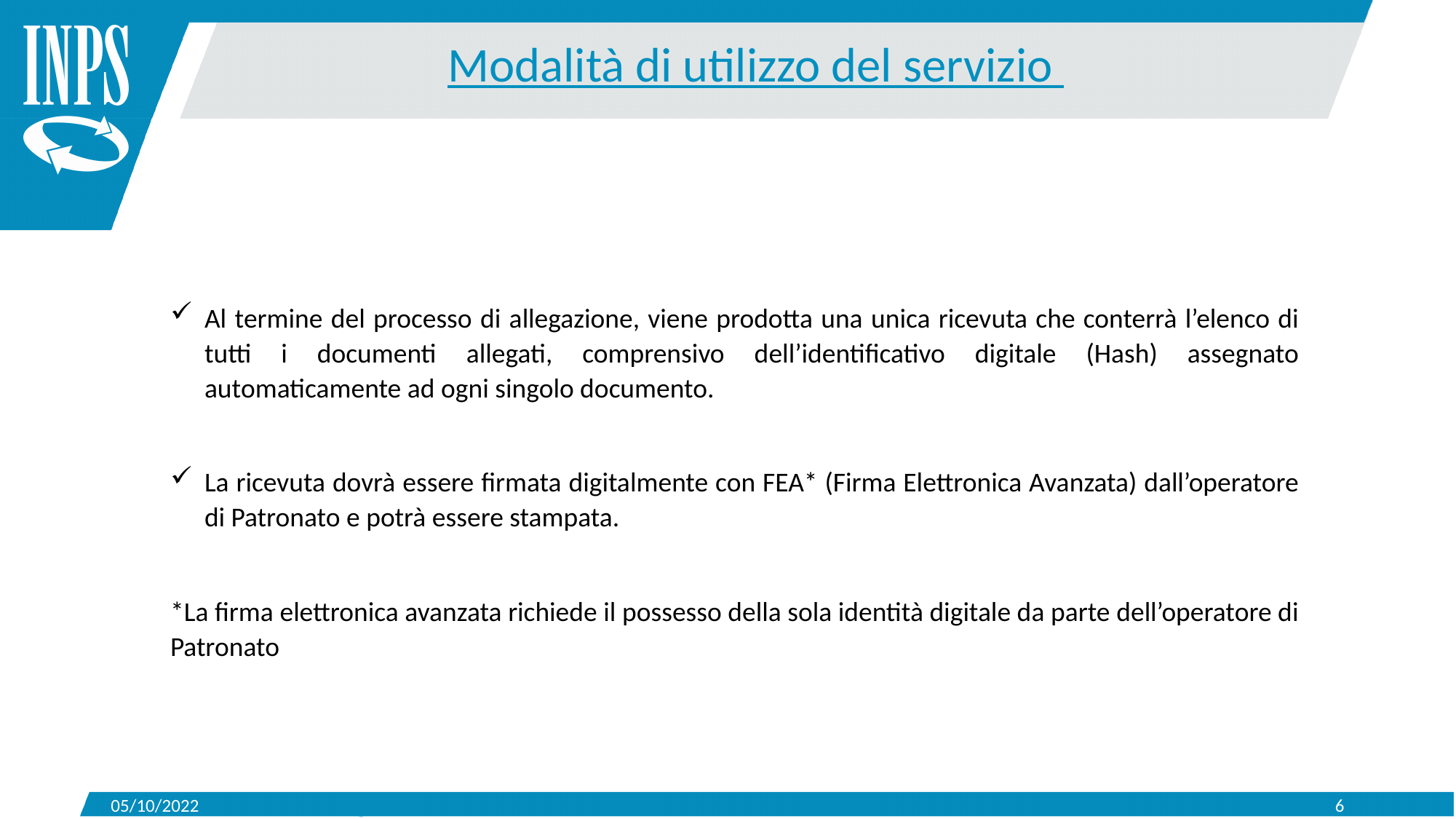

# Modalità di utilizzo del servizio

Al termine del processo di allegazione, viene prodotta una unica ricevuta che conterrà l’elenco di tutti i documenti allegati, comprensivo dell’identificativo digitale (Hash) assegnato automaticamente ad ogni singolo documento.

La ricevuta dovrà essere firmata digitalmente con FEA* (Firma Elettronica Avanzata) dall’operatore di Patronato e potrà essere stampata.

*La firma elettronica avanzata richiede il possesso della sola identità digitale da parte dell’operatore di Patronato

05/10/2022

6